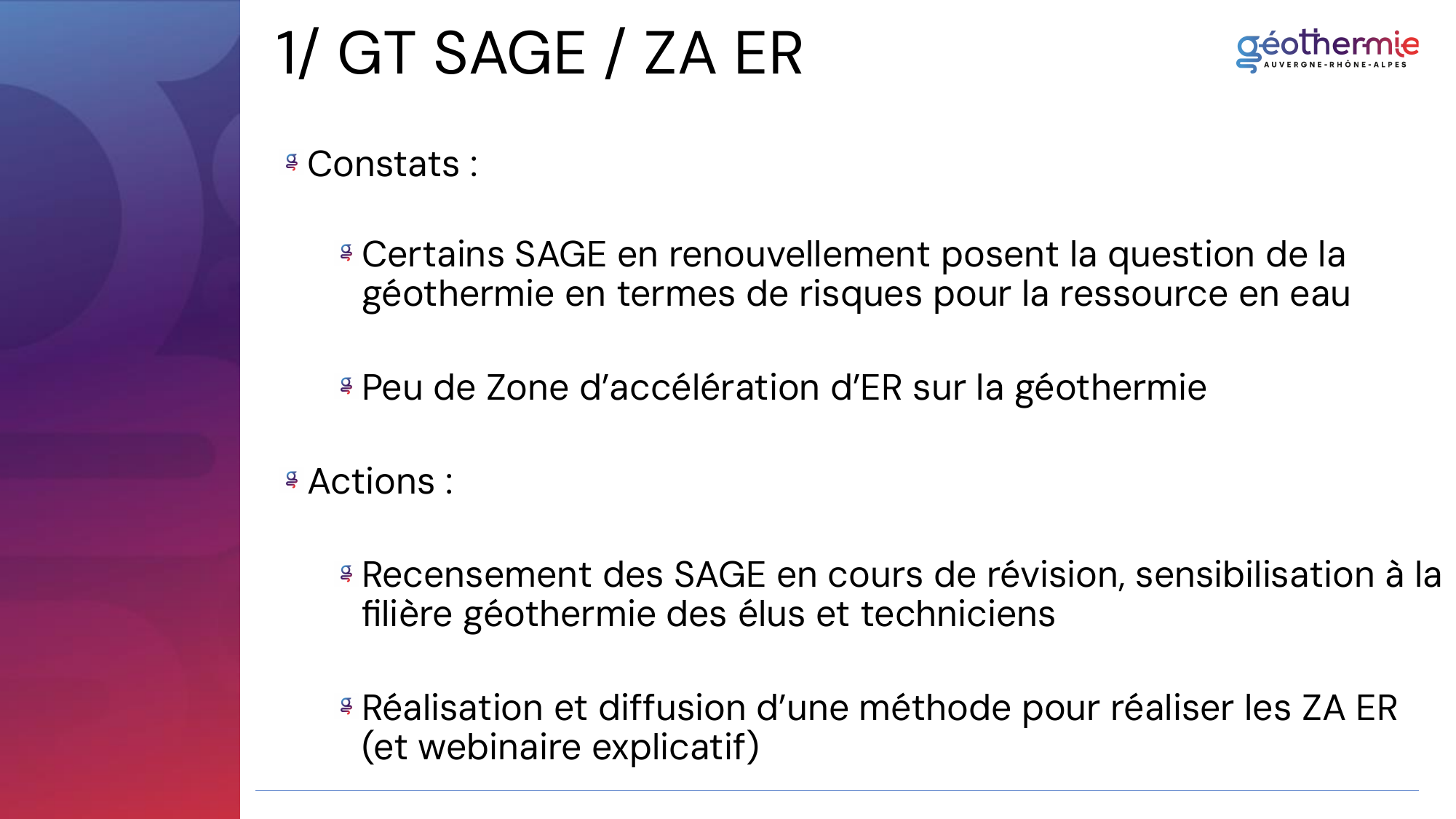

1/ GT SAGE / ZA ER
Constats :

Certains SAGE en renouvellement posent la question de la géothermie en termes de risques pour la ressource en eau

Peu de Zone d’accélération d’ER sur la géothermie

Actions :

Recensement des SAGE en cours de révision, sensibilisation à la filière géothermie des élus et techniciens

Réalisation et diffusion d’une méthode pour réaliser les ZA ER (et webinaire explicatif)